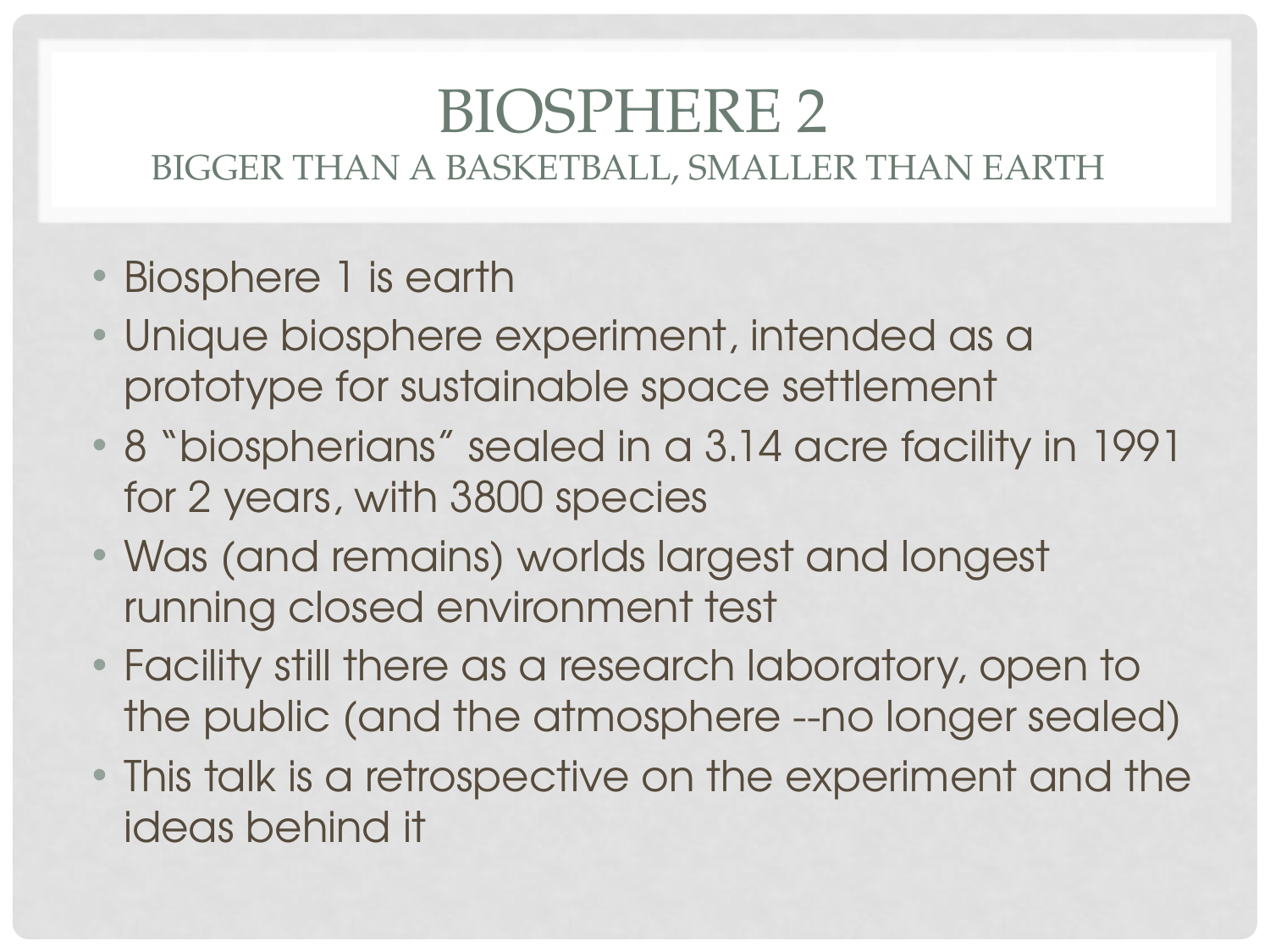

# Biosphere 2 bigger than a basketball, Smaller than earth
Biosphere 1 is earth
Unique biosphere experiment, intended as a prototype for sustainable space settlement
8 “biospherians” sealed in a 3.14 acre facility in 1991 for 2 years, with 3800 species
Was (and remains) worlds largest and longest running closed environment test
Facility still there as a research laboratory, open to the public (and the atmosphere --no longer sealed)
This talk is a retrospective on the experiment and the ideas behind it